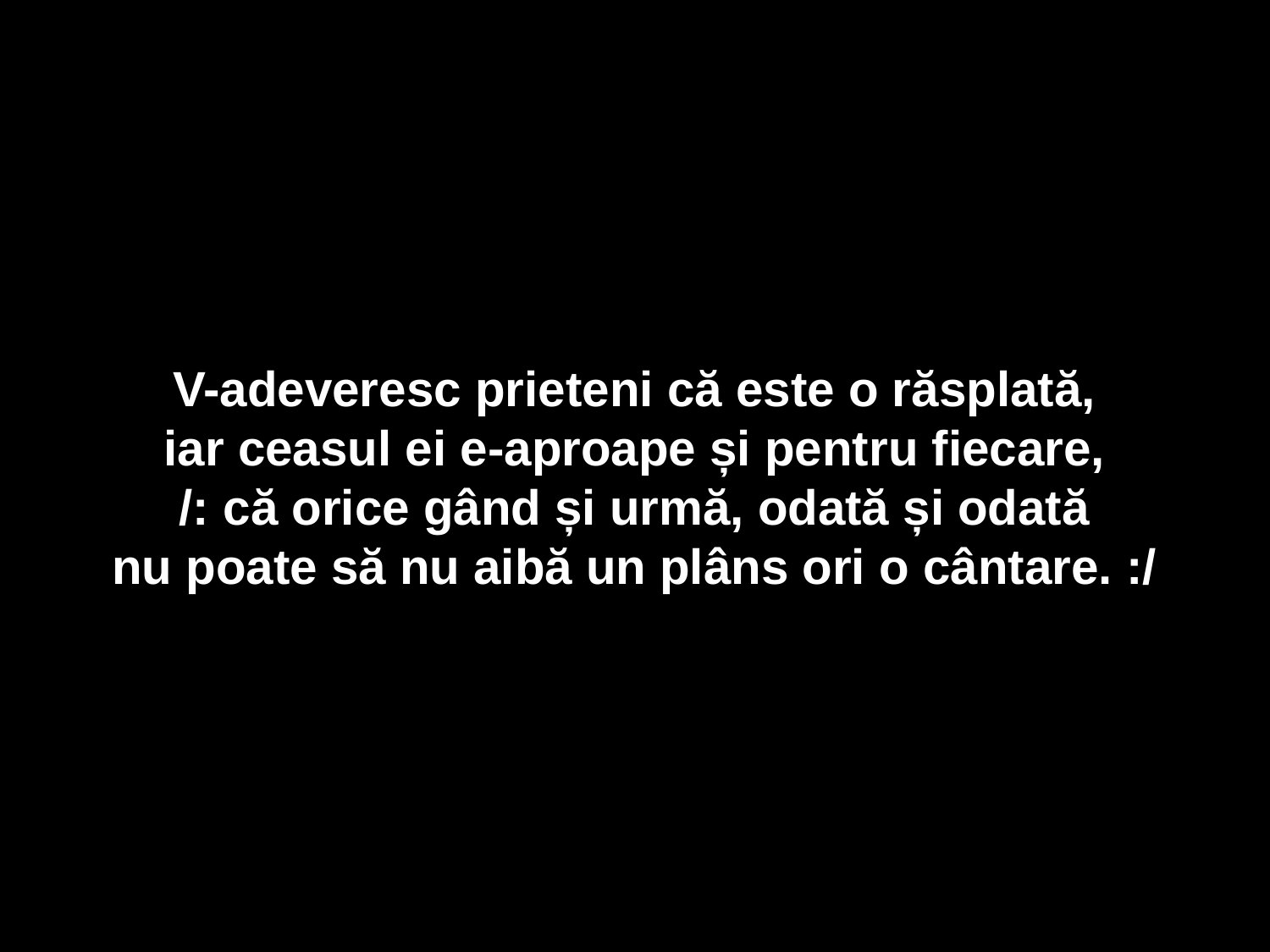

V-adeveresc prieteni că este o răsplată,
iar ceasul ei e-aproape și pentru fiecare,
/: că orice gând și urmă, odată și odată
nu poate să nu aibă un plâns ori o cântare. :/